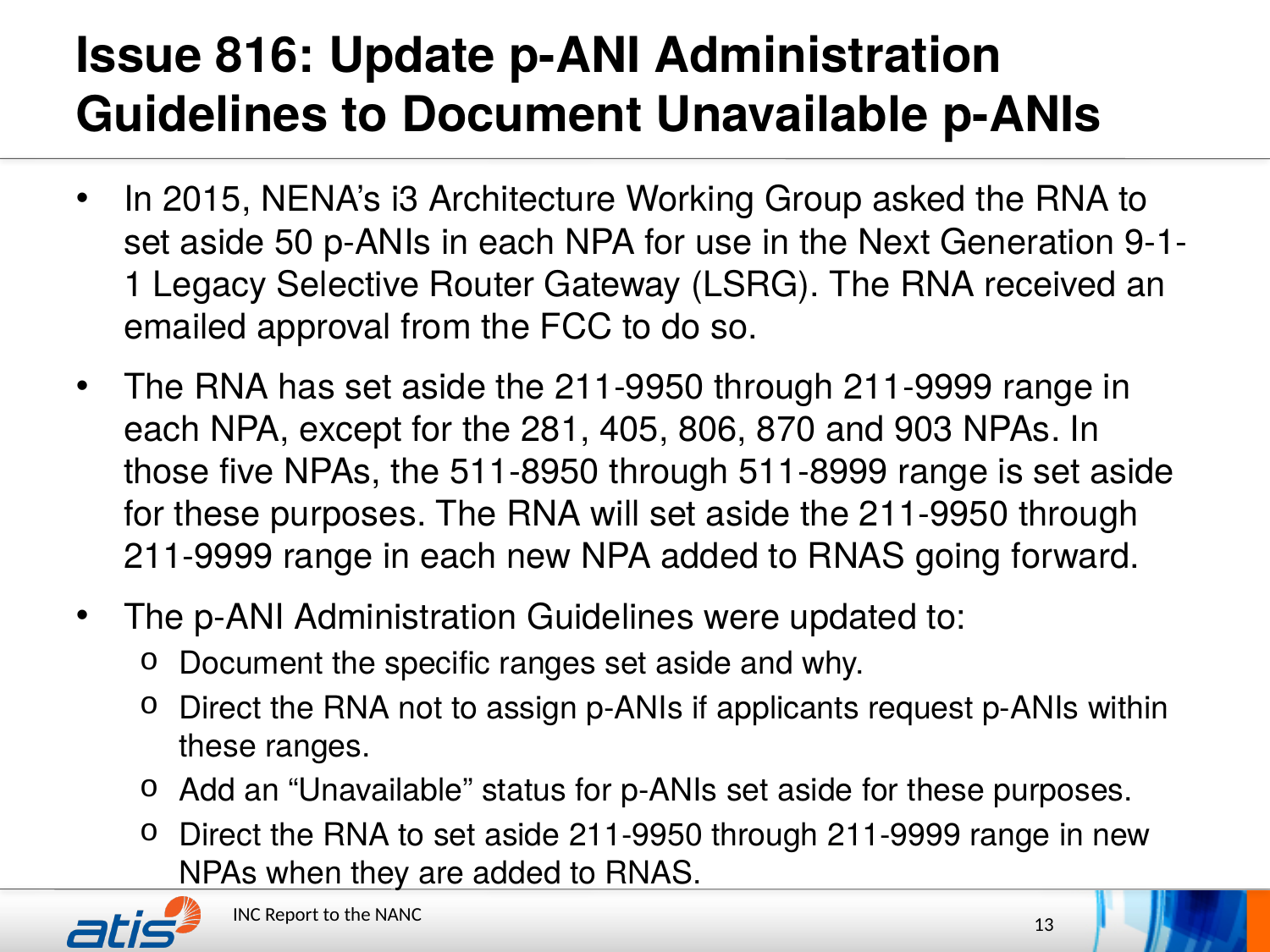

# Issue 816: Update p-ANI Administration Guidelines to Document Unavailable p-ANIs
In 2015, NENA’s i3 Architecture Working Group asked the RNA to set aside 50 p-ANIs in each NPA for use in the Next Generation 9-1-1 Legacy Selective Router Gateway (LSRG). The RNA received an emailed approval from the FCC to do so.
The RNA has set aside the 211-9950 through 211-9999 range in each NPA, except for the 281, 405, 806, 870 and 903 NPAs. In those five NPAs, the 511-8950 through 511-8999 range is set aside for these purposes. The RNA will set aside the 211-9950 through 211-9999 range in each new NPA added to RNAS going forward.
The p-ANI Administration Guidelines were updated to:
Document the specific ranges set aside and why.
Direct the RNA not to assign p-ANIs if applicants request p-ANIs within these ranges.
Add an “Unavailable” status for p-ANIs set aside for these purposes.
Direct the RNA to set aside 211-9950 through 211-9999 range in new NPAs when they are added to RNAS.